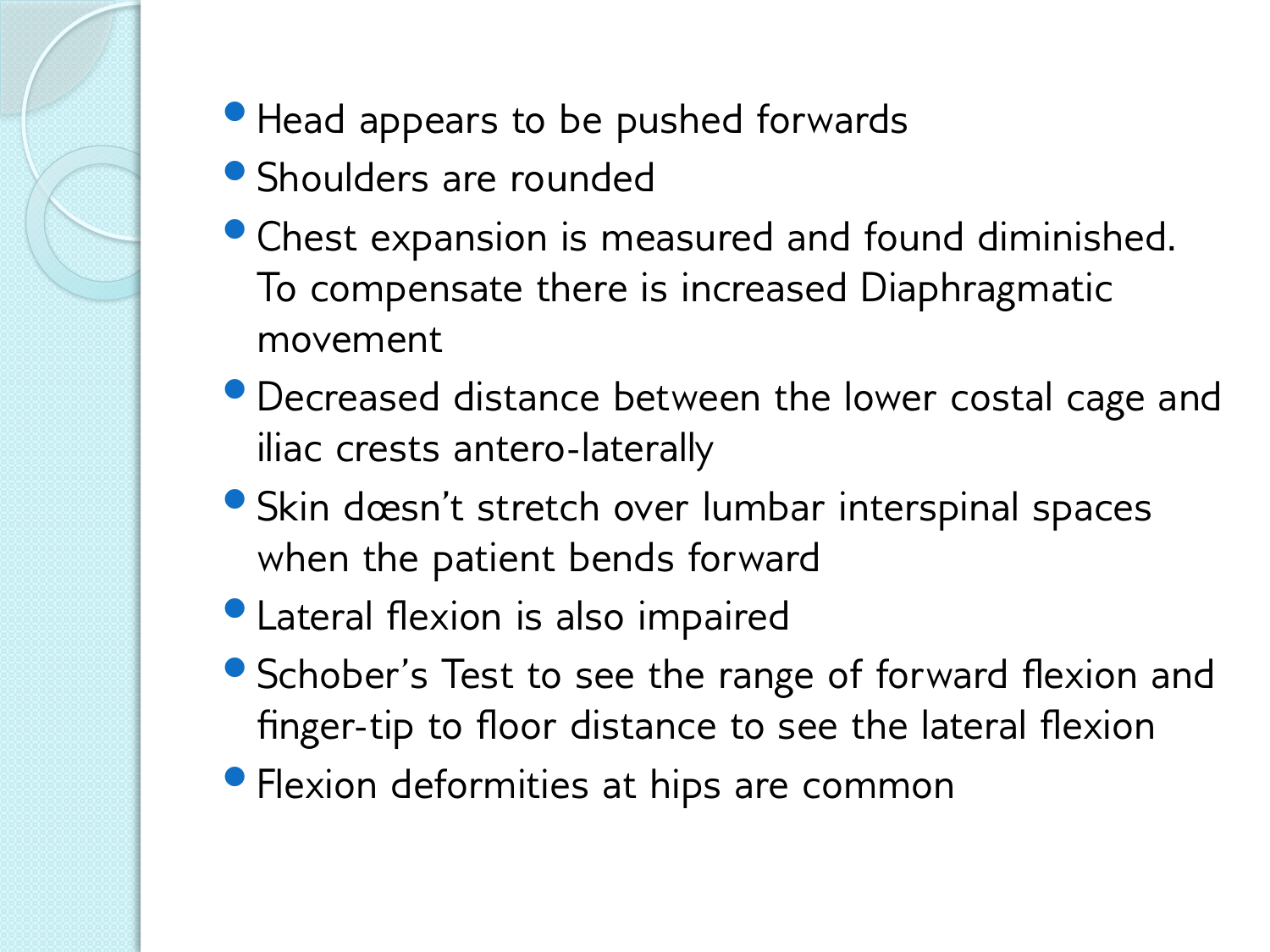

#
Head appears to be pushed forwards
Shoulders are rounded
Chest expansion is measured and found diminished. To compensate there is increased Diaphragmatic movement
Decreased distance between the lower costal cage and iliac crests antero-laterally
Skin doesn’t stretch over lumbar interspinal spaces when the patient bends forward
Lateral flexion is also impaired
Schober’s Test to see the range of forward flexion and finger-tip to floor distance to see the lateral flexion
Flexion deformities at hips are common